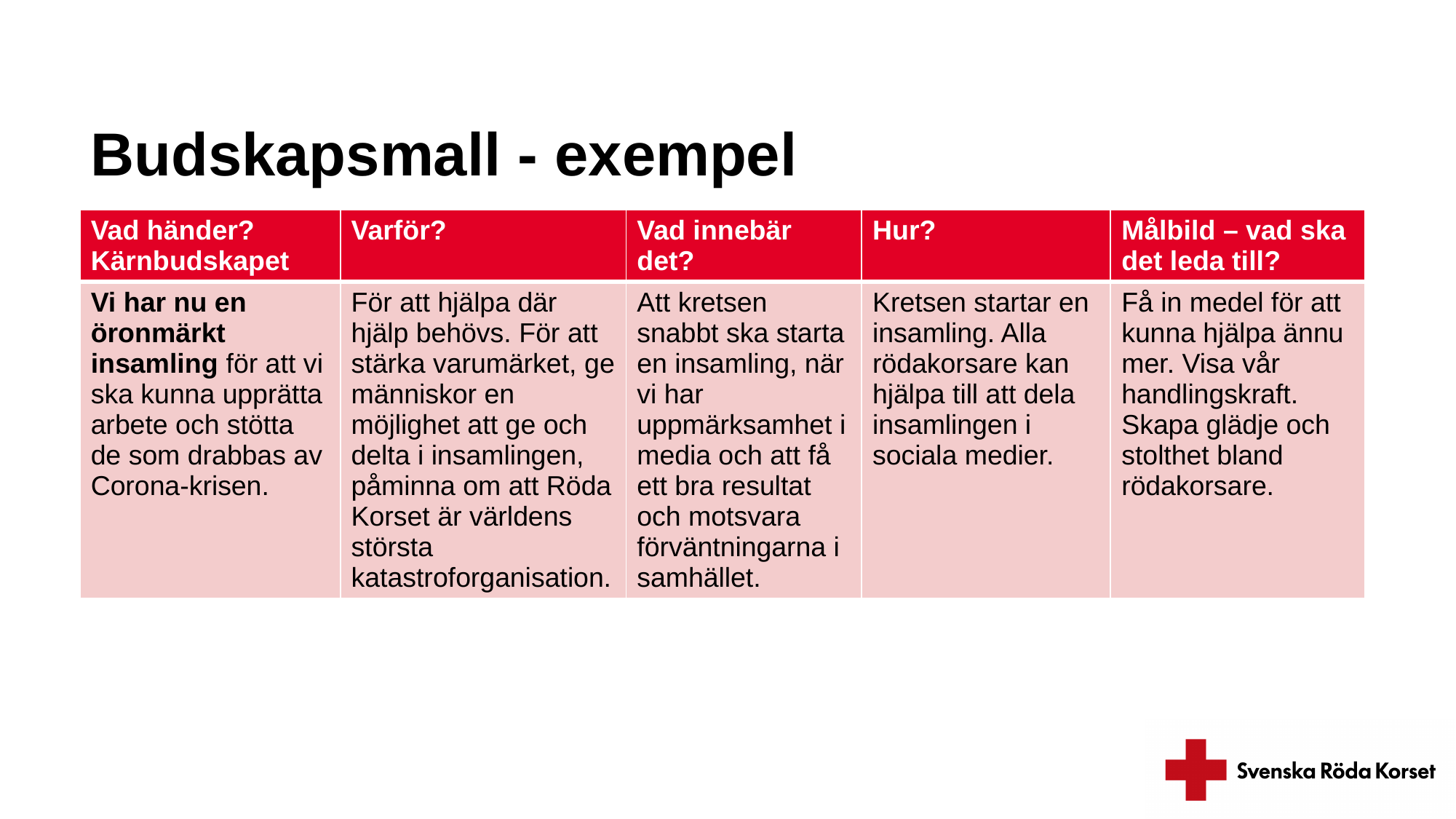

# Budskapsmall - exempel
| Vad händer? Kärnbudskapet | Varför? | Vad innebär det? | Hur? | Målbild – vad ska det leda till? |
| --- | --- | --- | --- | --- |
| Vi har nu en öronmärkt insamling för att vi ska kunna upprätta arbete och stötta de som drabbas av Corona-krisen. | För att hjälpa där hjälp behövs. För att stärka varumärket, ge människor en möjlighet att ge och delta i insamlingen, påminna om att Röda Korset är världens största katastroforganisation. | Att kretsen snabbt ska starta en insamling, när vi har uppmärksamhet i media och att få ett bra resultat och motsvara förväntningarna i samhället. | Kretsen startar en insamling. Alla rödakorsare kan hjälpa till att dela insamlingen i sociala medier. | Få in medel för att kunna hjälpa ännu mer. Visa vår handlingskraft. Skapa glädje och stolthet bland rödakorsare. |